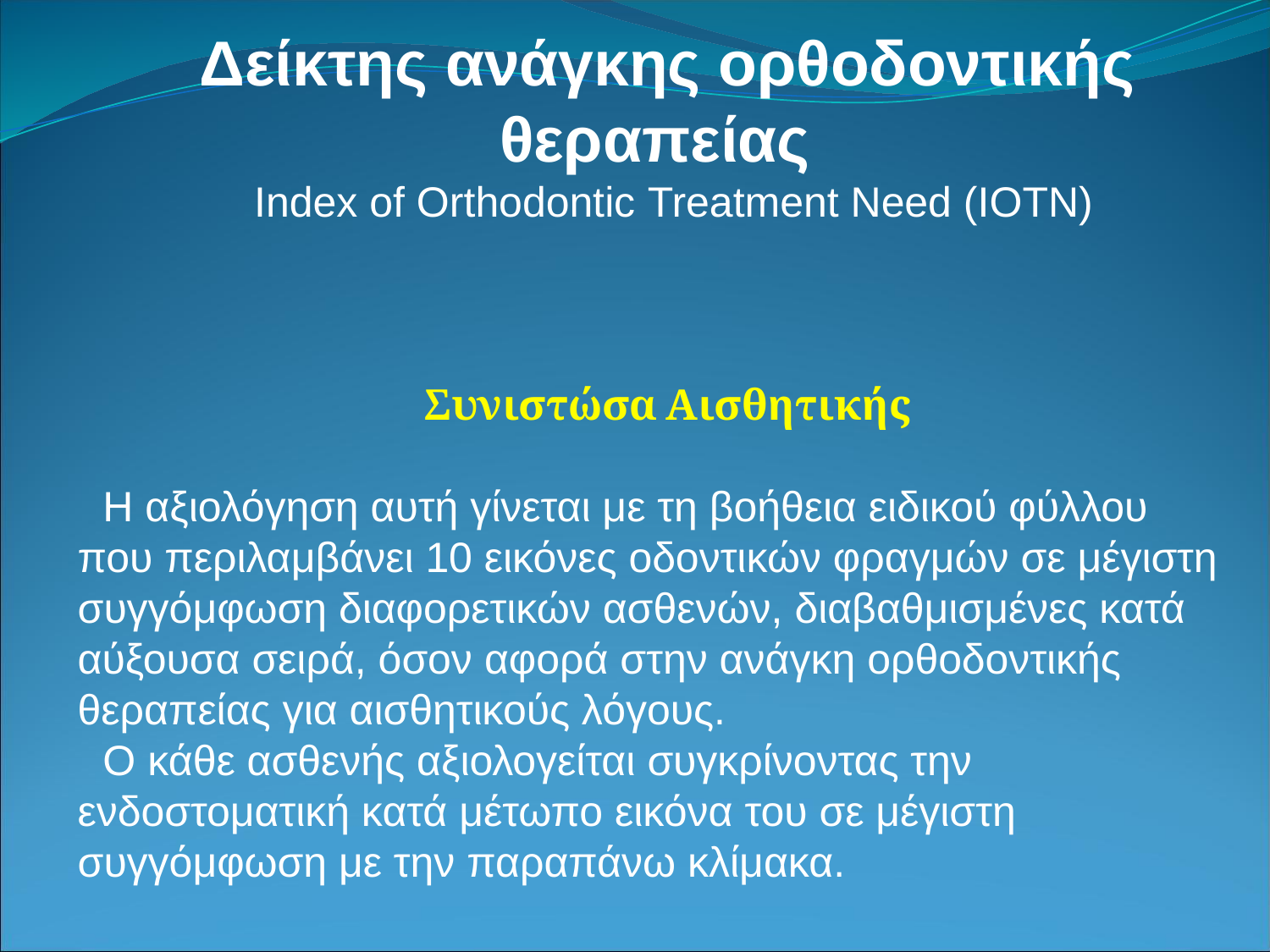

Δείκτης ανάγκης ορθοδοντικής θεραπείας
 Index of Orthodontic Treatment Need (IOTN)

Συνιστώσα Αισθητικής

Η αξιολόγηση αυτή γίνεται με τη βοήθεια ειδικού φύλλου που περιλαμβάνει 10 εικόνες οδοντικών φραγμών σε μέγιστη συγγόμφωση διαφορετικών ασθενών, διαβαθμισμένες κατά αύξουσα σειρά, όσον αφορά στην ανάγκη ορθοδοντικής θεραπείας για αισθητικούς λόγους.
Ο κάθε ασθενής αξιολογείται συγκρίνοντας την ενδοστοματική κατά μέτωπο εικόνα του σε μέγιστη συγγόμφωση με την παραπάνω κλίμακα.